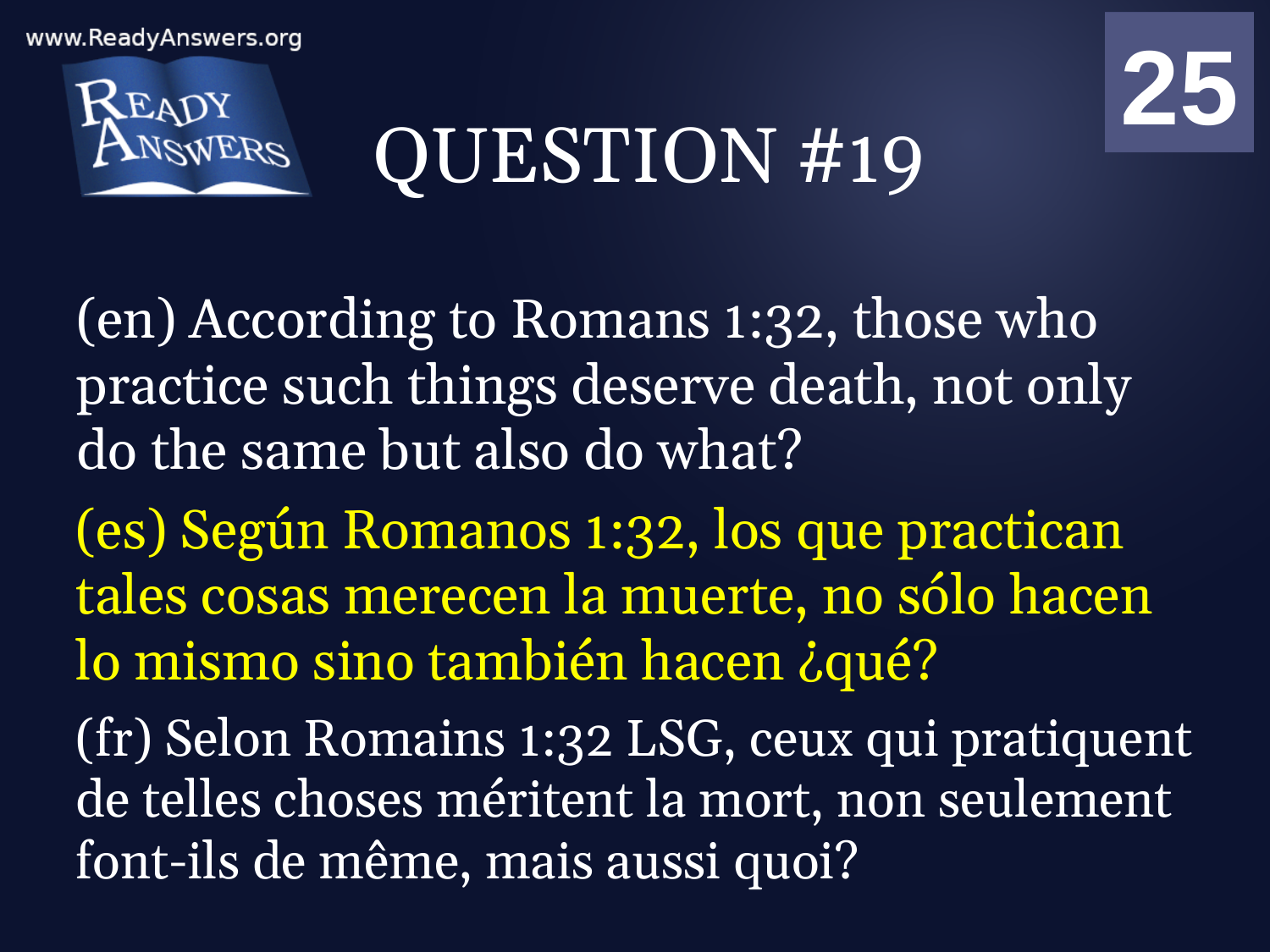

01
02
03
04
05
06
07
08
09
10
11
12
13
14
15
16
17
18
19
20
21
22
23
24
25
00
# QUESTION #19
(en) According to Romans 1:32, those who practice such things deserve death, not only do the same but also do what?
(es) Según Romanos 1:32, los que practican tales cosas merecen la muerte, no sólo hacen lo mismo sino también hacen ¿qué?
(fr) Selon Romains 1:32 LSG, ceux qui pratiquent de telles choses méritent la mort, non seulement font-ils de même, mais aussi quoi?